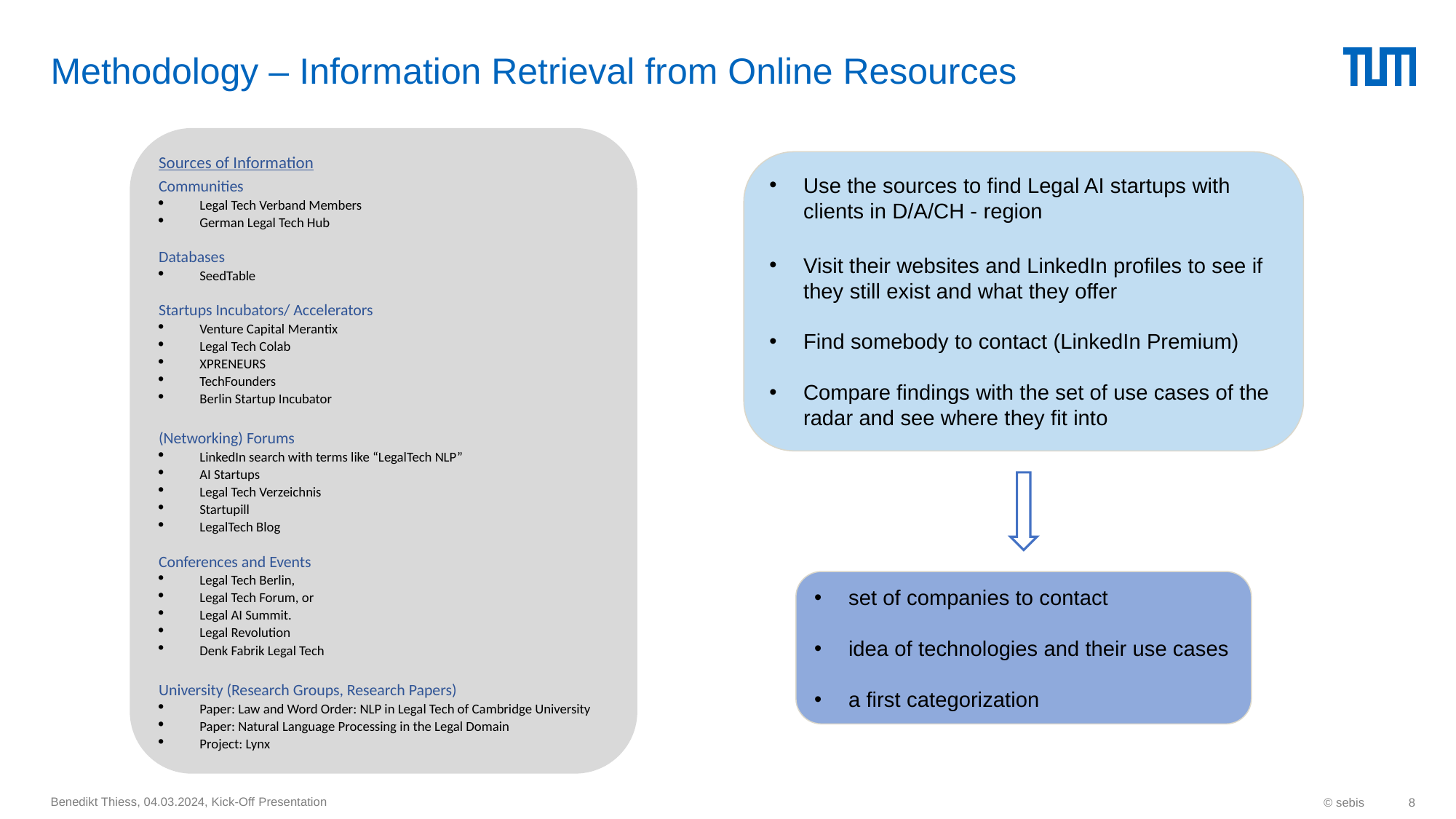

# Methodology – Information Retrieval from Online Resources
Sources of Information
Communities
Legal Tech Verband Members
German Legal Tech Hub
Databases
SeedTable
Startups Incubators/ Accelerators
Venture Capital Merantix
Legal Tech Colab
XPRENEURS
TechFounders
Berlin Startup Incubator

(Networking) Forums
LinkedIn search with terms like “LegalTech NLP”
AI Startups
Legal Tech Verzeichnis
Startupill
LegalTech Blog
Conferences and Events
Legal Tech Berlin,
Legal Tech Forum, or
Legal AI Summit.
Legal Revolution
Denk Fabrik Legal Tech

University (Research Groups, Research Papers)
Paper: Law and Word Order: NLP in Legal Tech of Cambridge University
Paper: Natural Language Processing in the Legal Domain
Project: Lynx
Use the sources to find Legal AI startups with clients in D/A/CH - region

Visit their websites and LinkedIn profiles to see if they still exist and what they offer

Find somebody to contact (LinkedIn Premium)

Compare findings with the set of use cases of the radar and see where they fit into

set of companies to contact

idea of technologies and their use cases

a first categorization
Benedikt Thiess, 04.03.2024, Kick-Off Presentation
© sebis
8